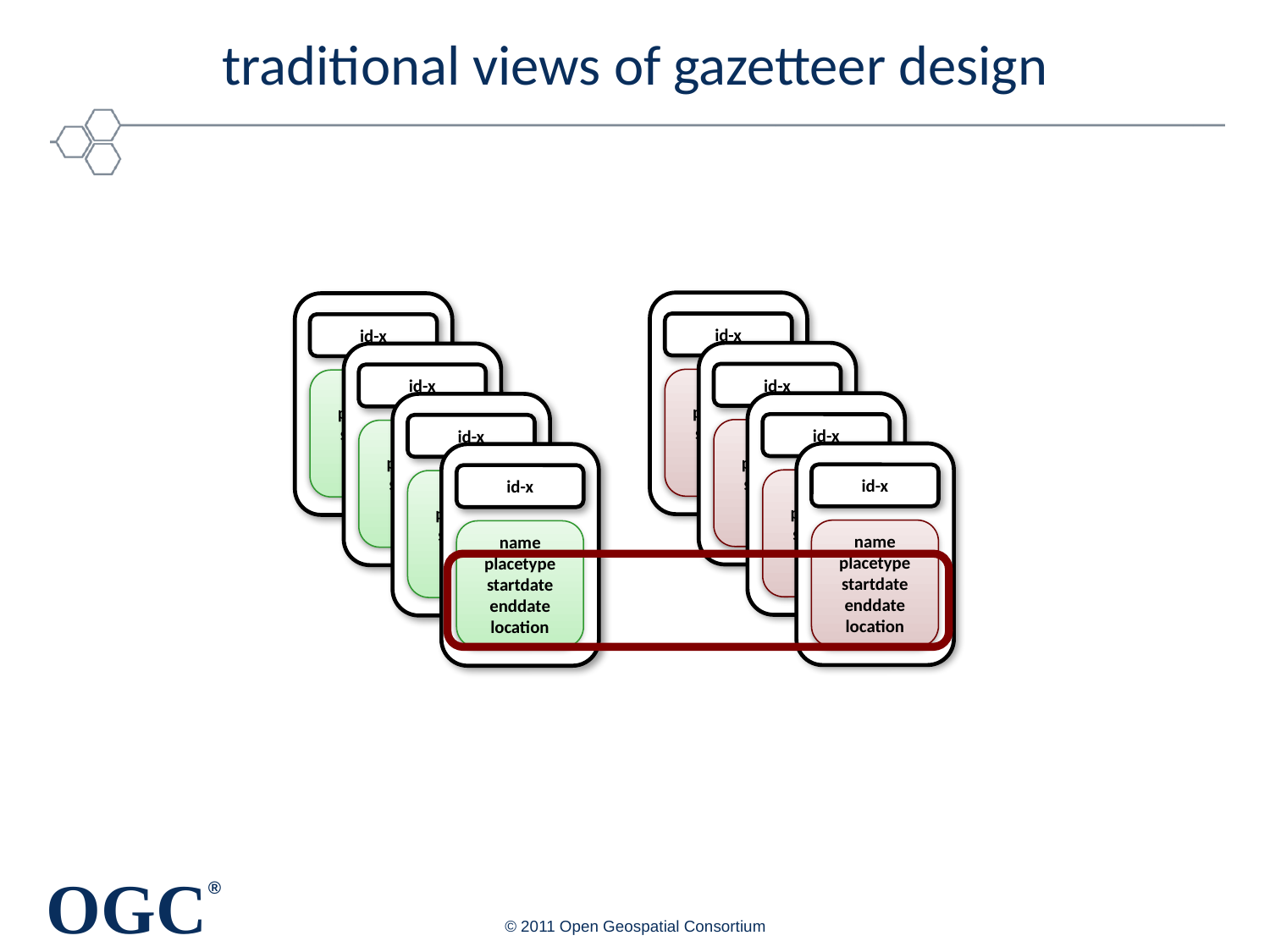

# traditional views of gazetteer design

id-x
name
placetype
startdate
enddate
location

id-x
name
placetype
startdate
enddate
location

id-x
name
placetype
startdate
enddate
location

id-x
name
placetype
startdate
enddate
location

id-x
name
placetype
startdate
enddate
location

id-x
name
placetype
startdate
enddate
location

id-x
name
placetype
startdate
enddate
location

id-x
name
placetype
startdate
enddate
location

© 2011 Open Geospatial Consortium